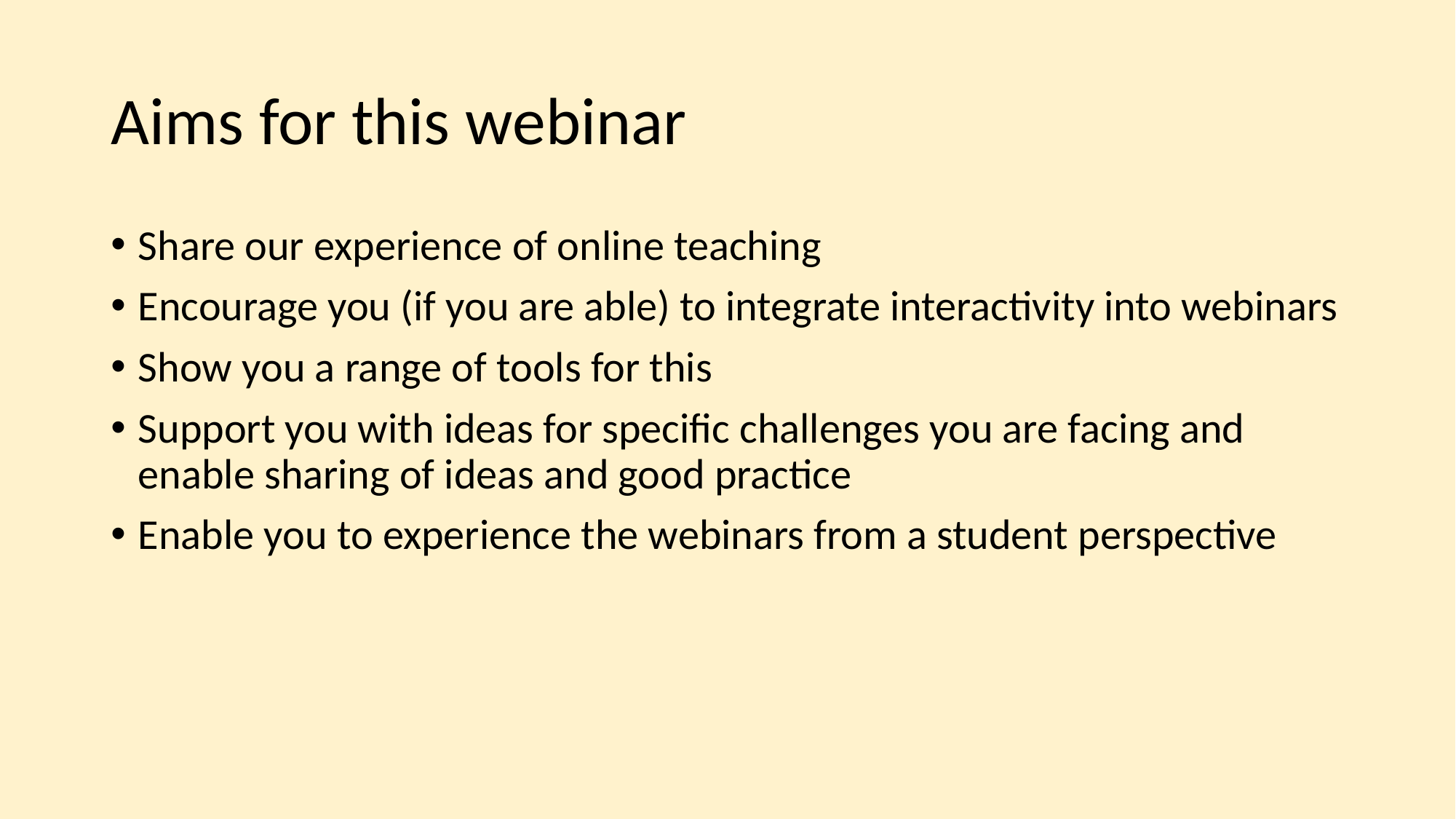

# Aims for this webinar
Share our experience of online teaching
Encourage you (if you are able) to integrate interactivity into webinars
Show you a range of tools for this
Support you with ideas for specific challenges you are facing and enable sharing of ideas and good practice
Enable you to experience the webinars from a student perspective